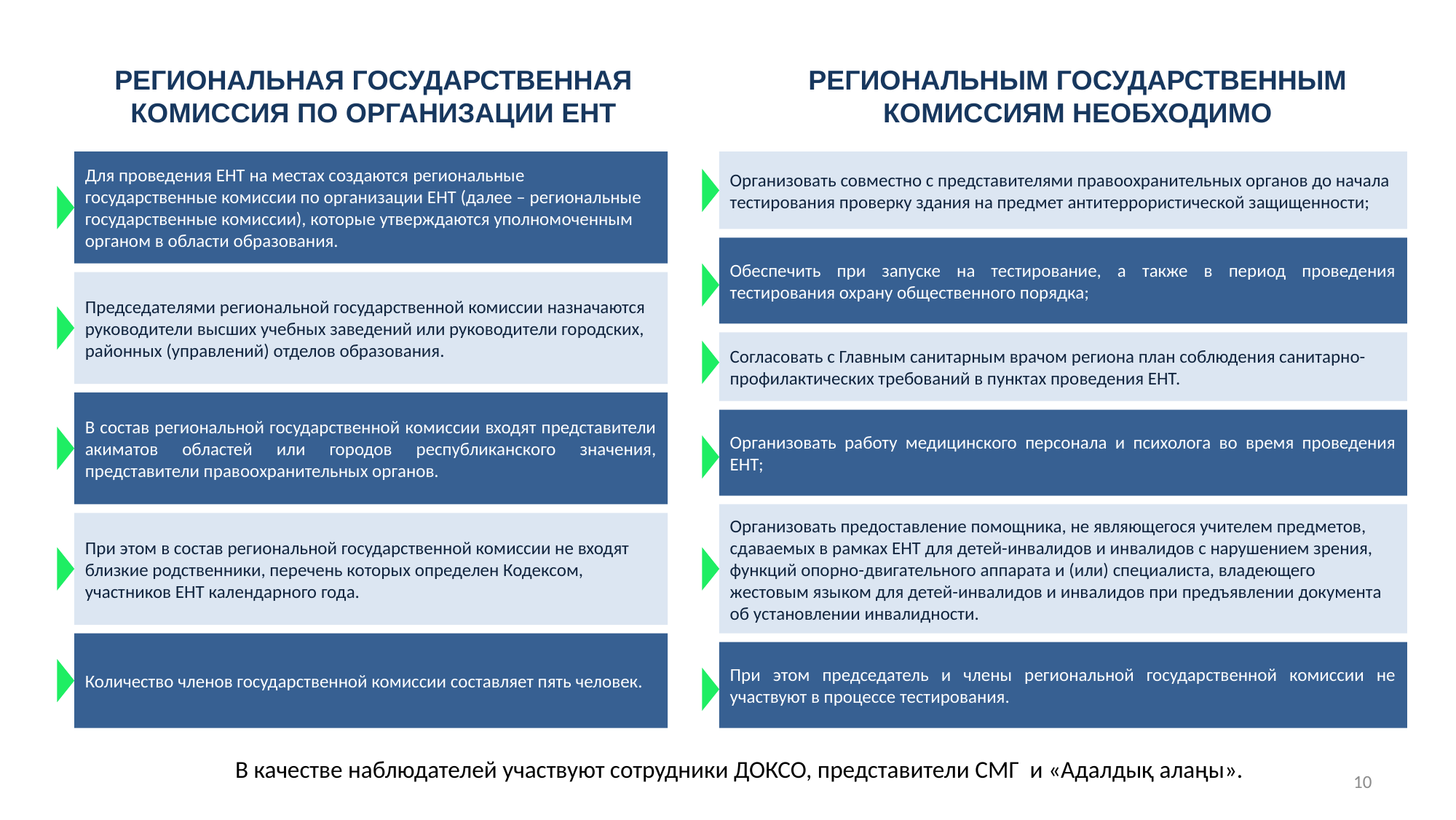

РЕГИОНАЛЬНЫМ ГОСУДАРСТВЕННЫМ КОМИССИЯМ НЕОБХОДИМО
РЕГИОНАЛЬНАЯ ГОСУДАРСТВЕННАЯ КОМИССИЯ ПО ОРГАНИЗАЦИИ ЕНТ
Для проведения ЕНТ на местах создаются региональные государственные комиссии по организации ЕНТ (далее – региональные государственные комиссии), которые утверждаются уполномоченным органом в области образования.
Организовать совместно с представителями правоохранительных органов до начала тестирования проверку здания на предмет антитеррористической защищенности;

Обеспечить при запуске на тестирование, а также в период проведения тестирования охрану общественного порядка;
Председателями региональной государственной комиссии назначаются руководители высших учебных заведений или руководители городских, районных (управлений) отделов образования.

Согласовать с Главным санитарным врачом региона план соблюдения санитарно-профилактических требований в пунктах проведения ЕНТ.

В состав региональной государственной комиссии входят представители акиматов областей или городов республиканского значения, представители правоохранительных органов.
Организовать работу медицинского персонала и психолога во время проведения ЕНТ;

Организовать предоставление помощника, не являющегося учителем предметов, сдаваемых в рамках ЕНТ для детей-инвалидов и инвалидов с нарушением зрения, функций опорно-двигательного аппарата и (или) специалиста, владеющего жестовым языком для детей-инвалидов и инвалидов при предъявлении документа об установлении инвалидности.
При этом в состав региональной государственной комиссии не входят близкие родственники, перечень которых определен Кодексом, участников ЕНТ календарного года.

Количество членов государственной комиссии составляет пять человек.
При этом председатель и члены региональной государственной комиссии не участвуют в процессе тестирования.

В качестве наблюдателей участвуют сотрудники ДОКСО, представители СМГ  и «Адалдық алаңы».
10